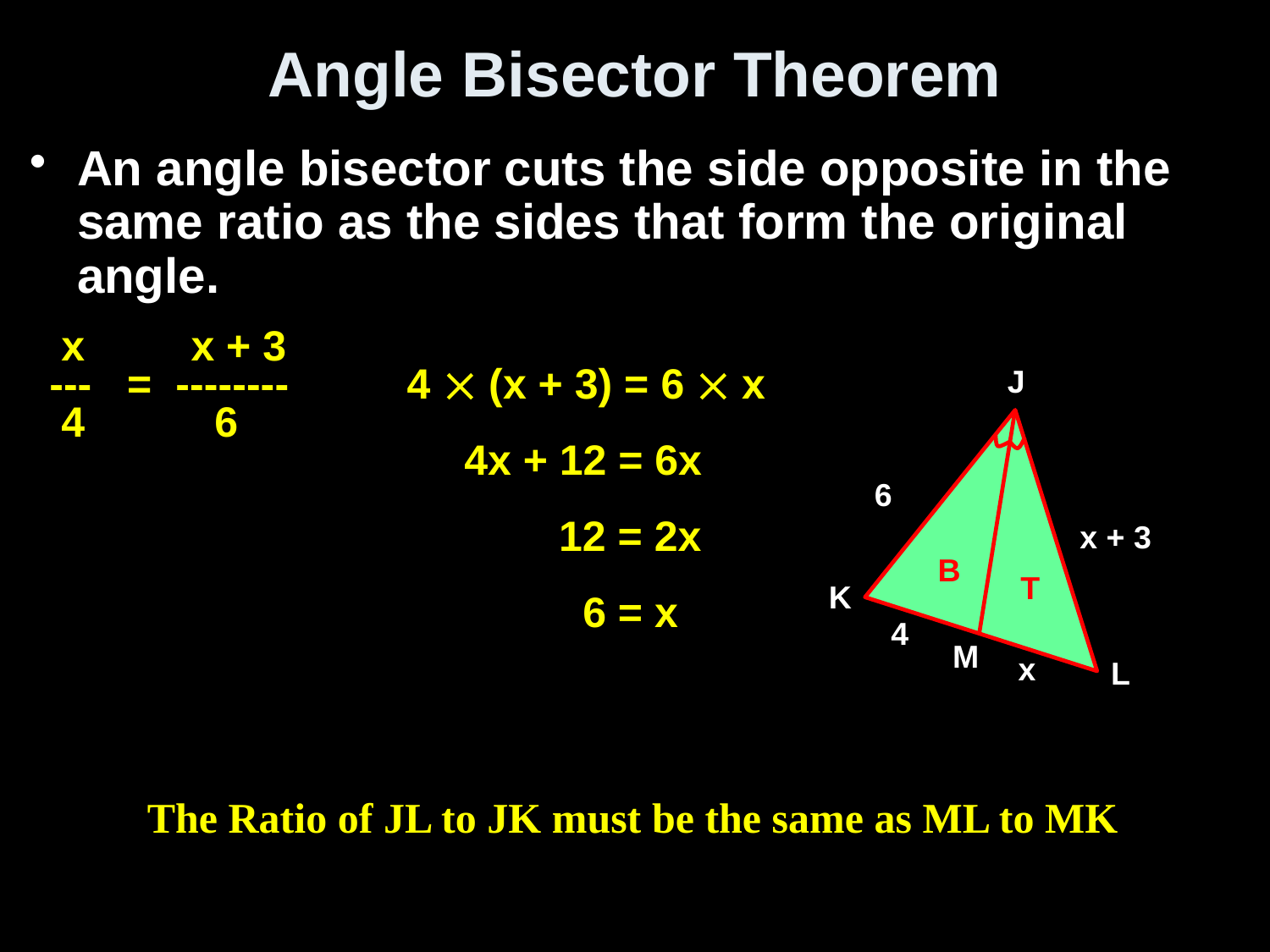

# Angle Bisector Theorem
An angle bisector cuts the side opposite in the same ratio as the sides that form the original angle.
 x         x + 3
---   =  --------          4 × (x + 3) = 6 × x
 4           6
                                   4x + 12 = 6x

                                           12 = 2x
                                             6 = x
J

K
M
L
6
x + 3
4
x
B
T
The Ratio of JL to JK must be the same as ML to MK